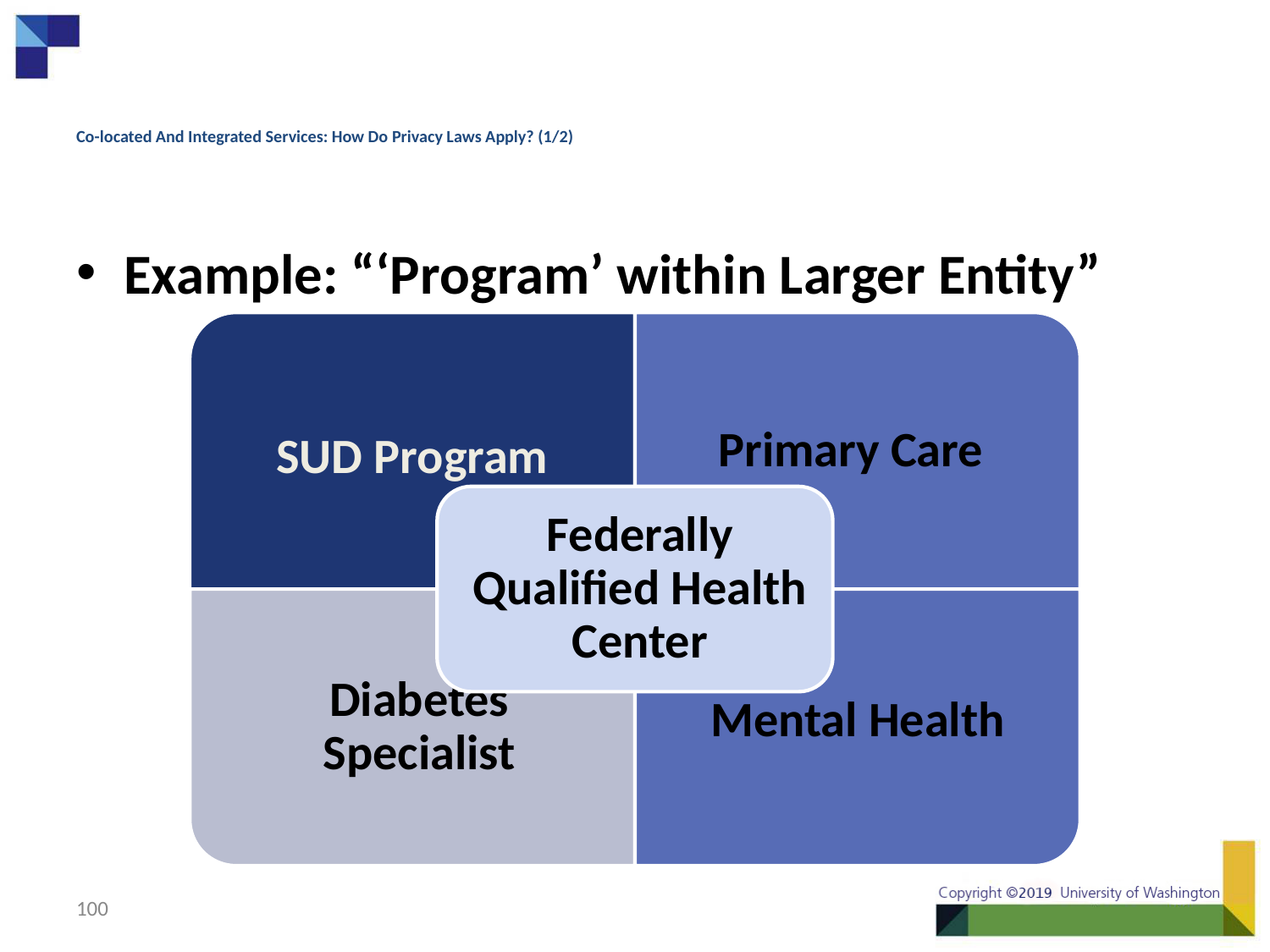

# Co-located And Integrated Services: How Do Privacy Laws Apply? (1/2)
Example: “‘Program’ within Larger Entity”
SUD Program
Primary Care
Diabetes Specialist
Mental Health
Federally Qualified Health Center
100